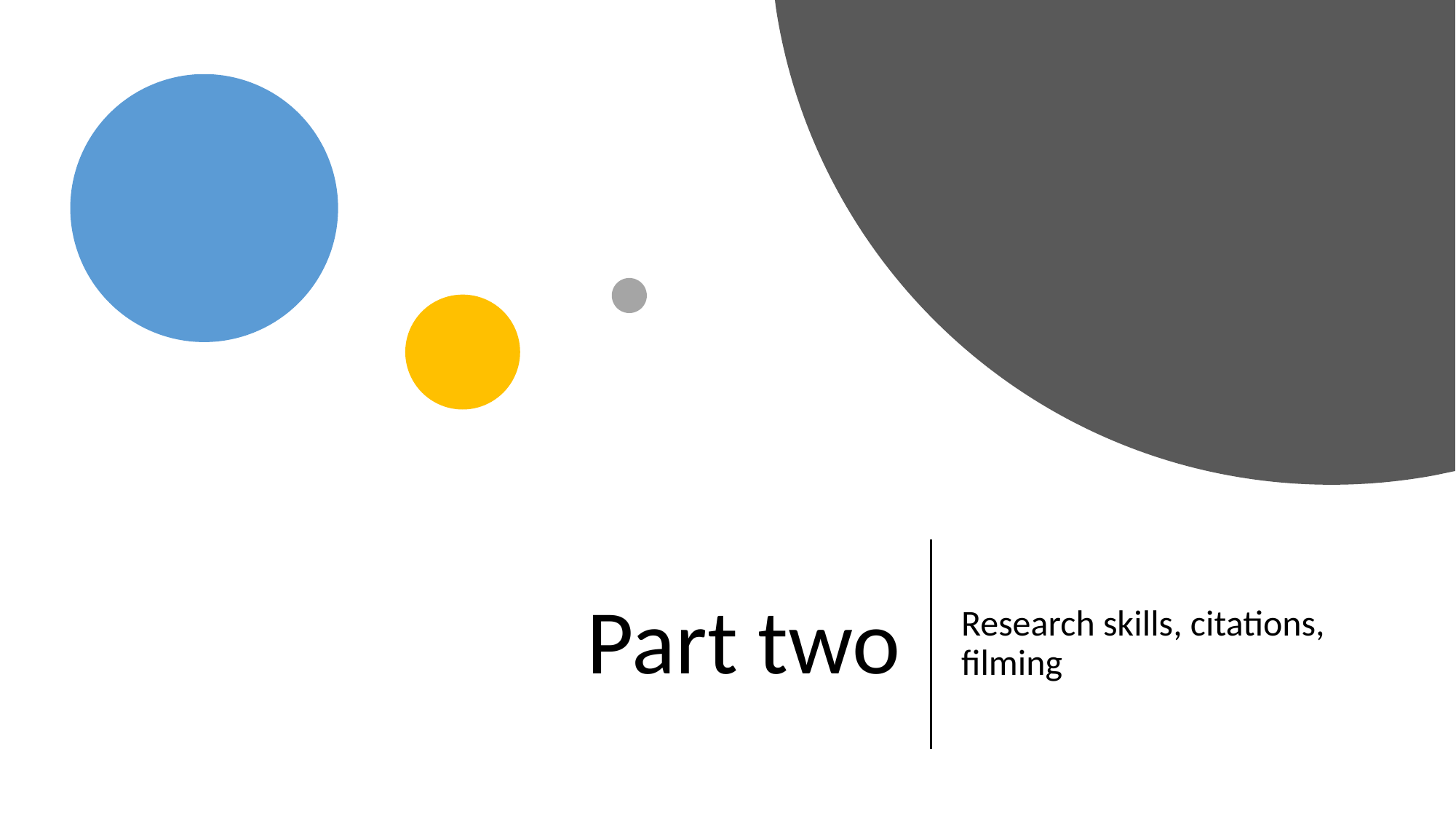

# Part two
Research skills, citations, filming